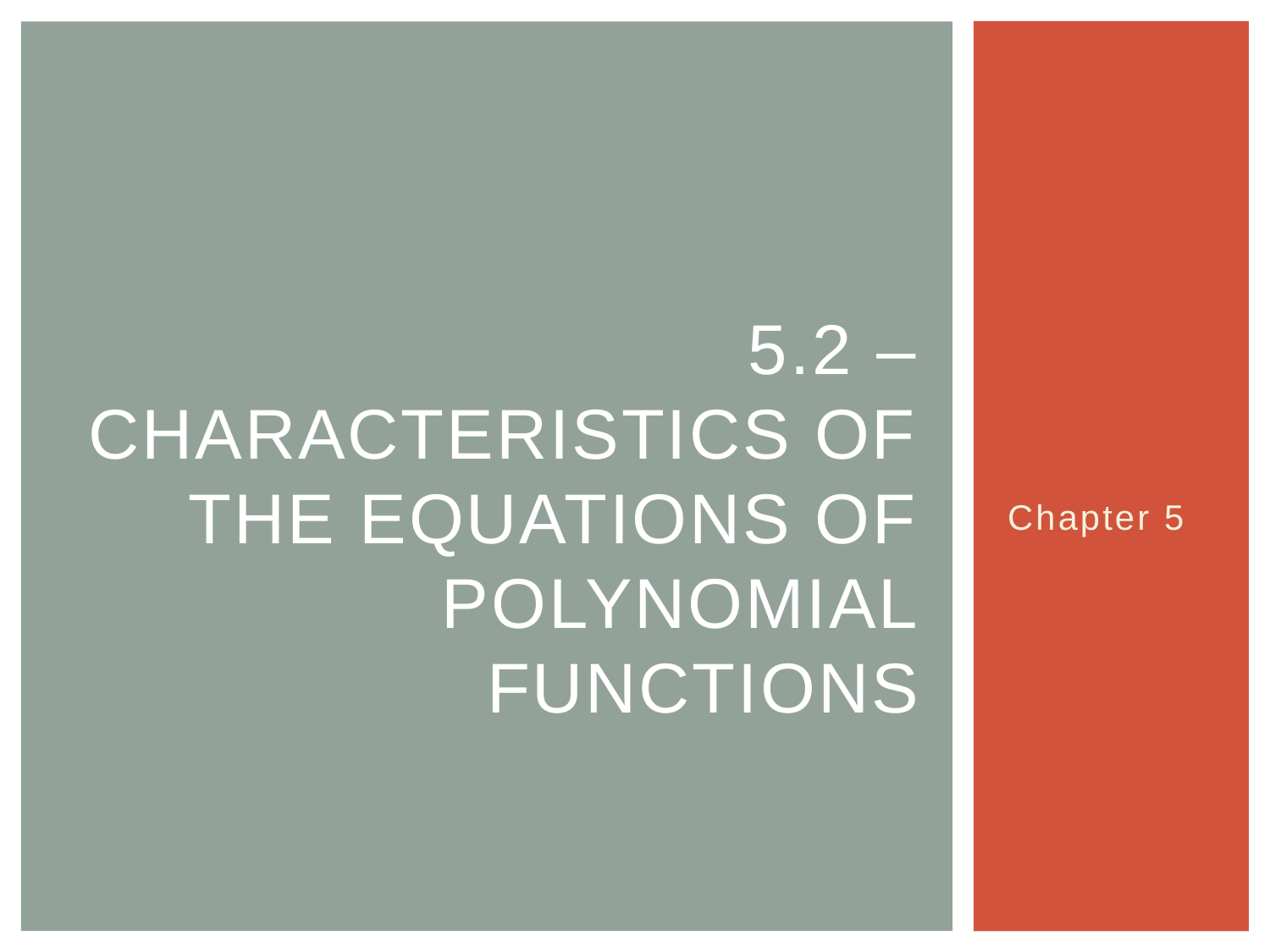

# 5.2 – characteristics of the equations of polynomial functions
Chapter 5